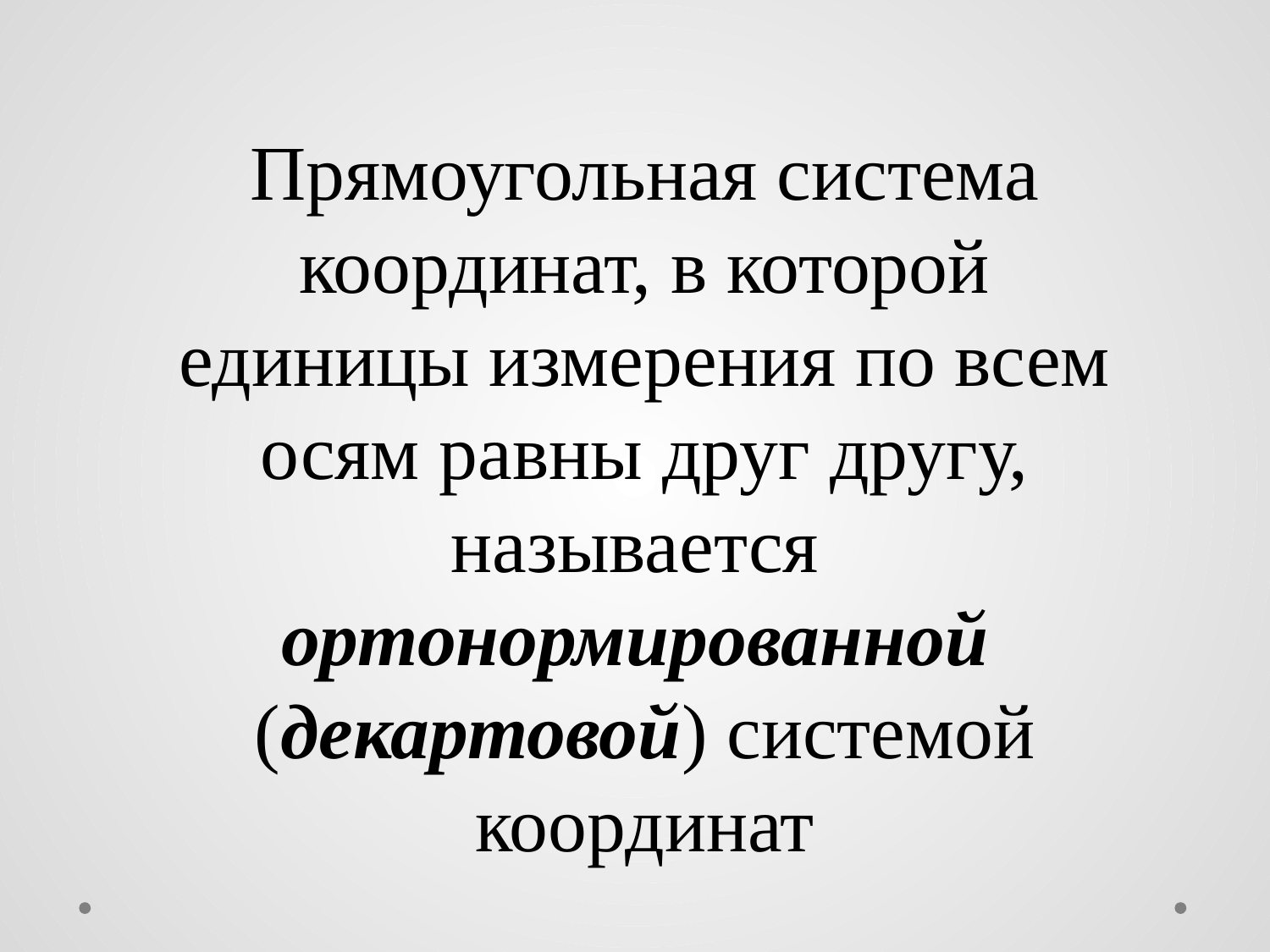

Прямоугольная система координат, в которой единицы измерения по всем осям равны друг другу, называется
ортонормированной
(декартовой) системой координат